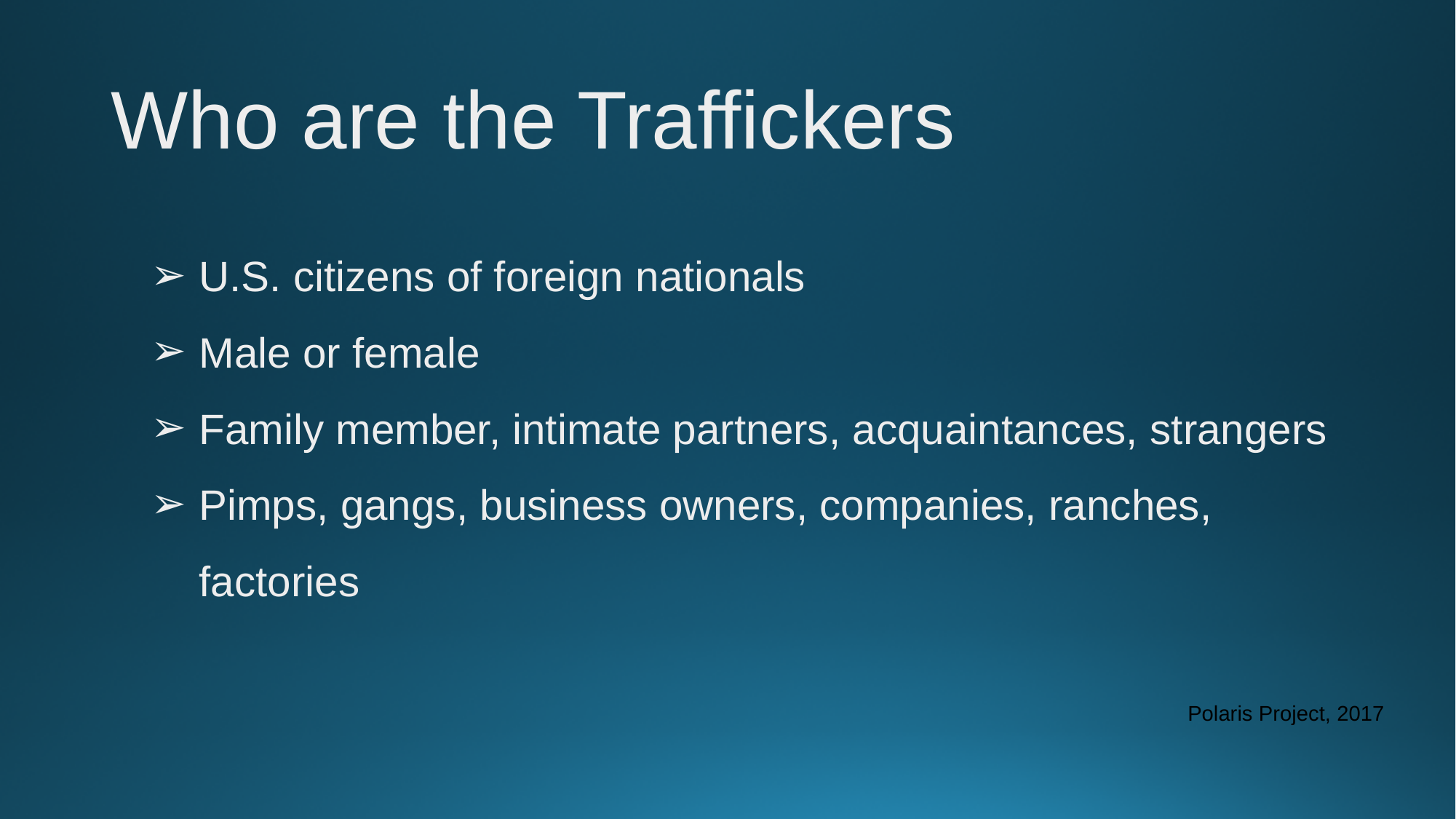

# Who are the Traffickers
U.S. citizens of foreign nationals
Male or female
Family member, intimate partners, acquaintances, strangers
Pimps, gangs, business owners, companies, ranches, factories
Polaris Project, 2017